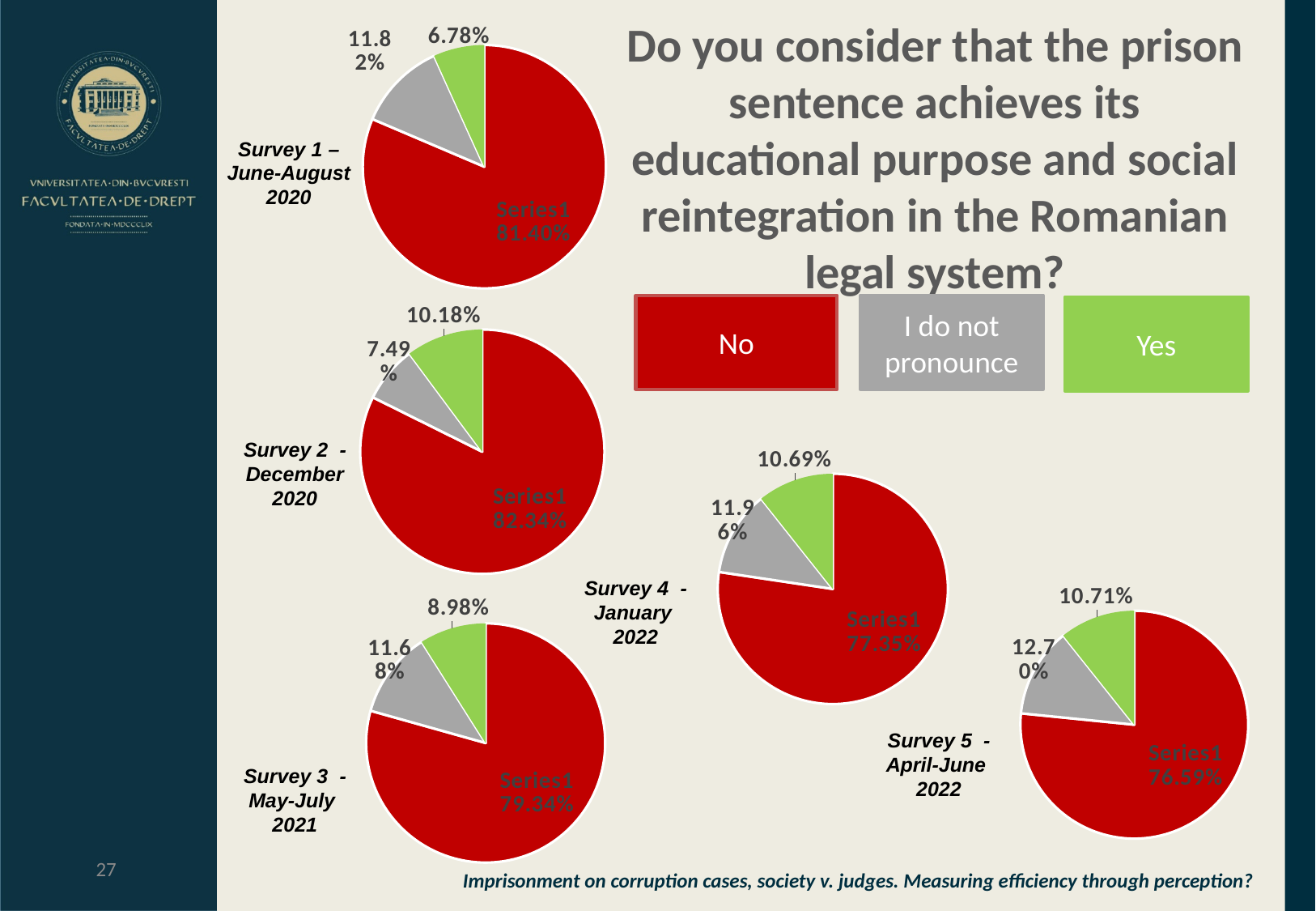

### Chart: In your opinion, the courts should impose more severe prison sentences:

| Category |
|---|
Do you consider that the prison sentence achieves its educational purpose and social reintegration in the Romanian legal system?

### Chart

| Category | Column1 |
|---|---|
|  | 420.0 |
|  | 61.0 |
|  | 35.0 |
Survey 1 – June-August 2020
No
I do not pronounce

### Chart

| Category | Column1 |
|---|---|
|  | 275.0 |
|  | 25.0 |
|  | 34.0 |
Yes

### Chart

| Category |
|---|

### Chart

| Category | Column1 |
|---|---|
|  | 304.0 |
|  | 47.0 |
|  | 42.0 |
Survey 2  - December 2020

### Chart

| Category | Column1 |
|---|---|
|  | 193.0 |
|  | 32.0 |
|  | 27.0 |
Survey 4  - January
2022

### Chart

| Category | Column1 |
|---|---|
|  | 265.0 |
|  | 39.0 |
|  | 30.0 |
Survey 5  - April-June
2022
Survey 3  - May-July
2021
27
Imprisonment on corruption cases, society v. judges. Measuring efficiency through perception?